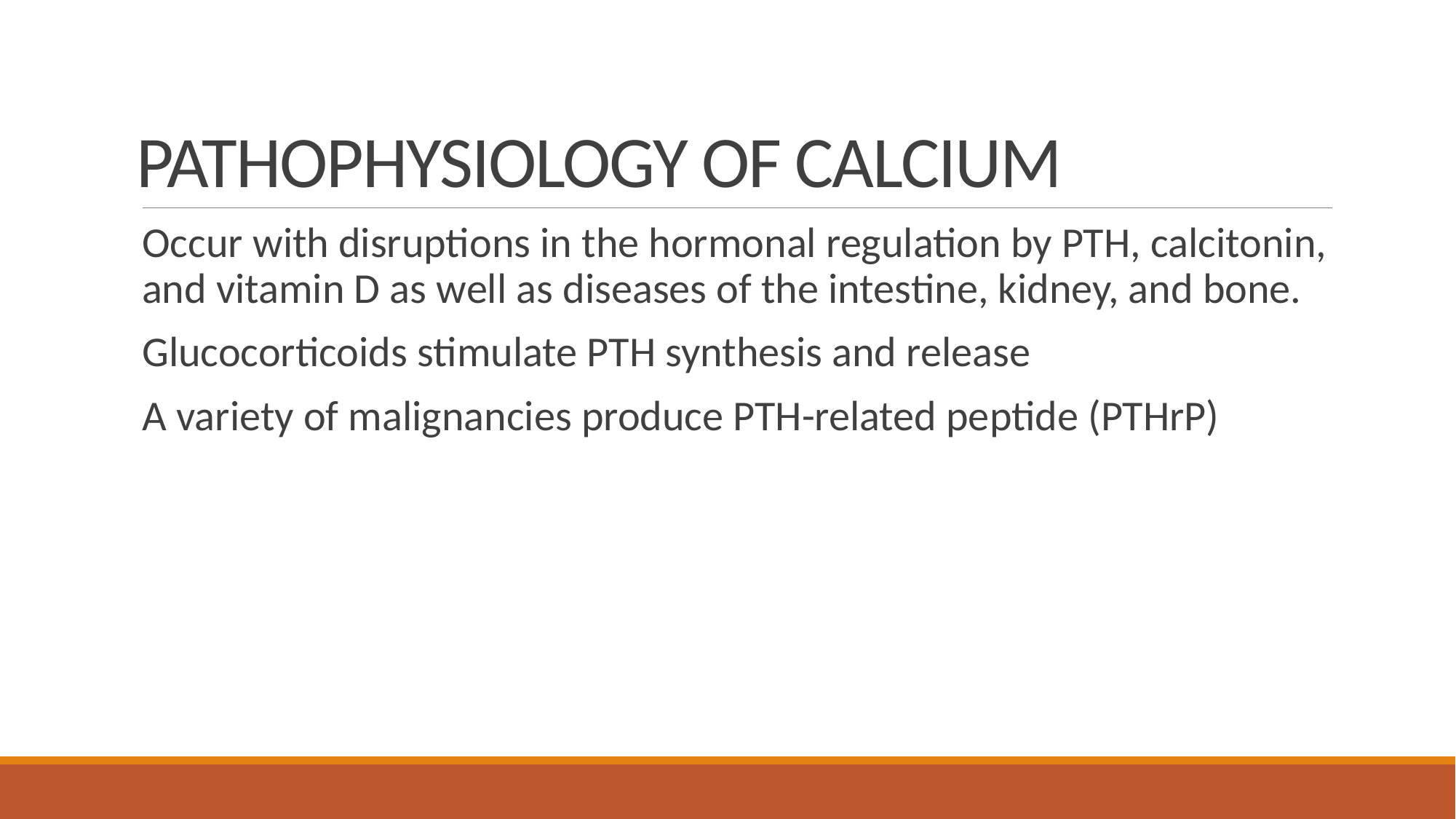

# PATHOPHYSIOLOGY OF CALCIUM
Occur with disruptions in the hormonal regulation by PTH, calcitonin, and vitamin D as well as diseases of the intestine, kidney, and bone.
Glucocorticoids stimulate PTH synthesis and release
A variety of malignancies produce PTH-related peptide (PTHrP)